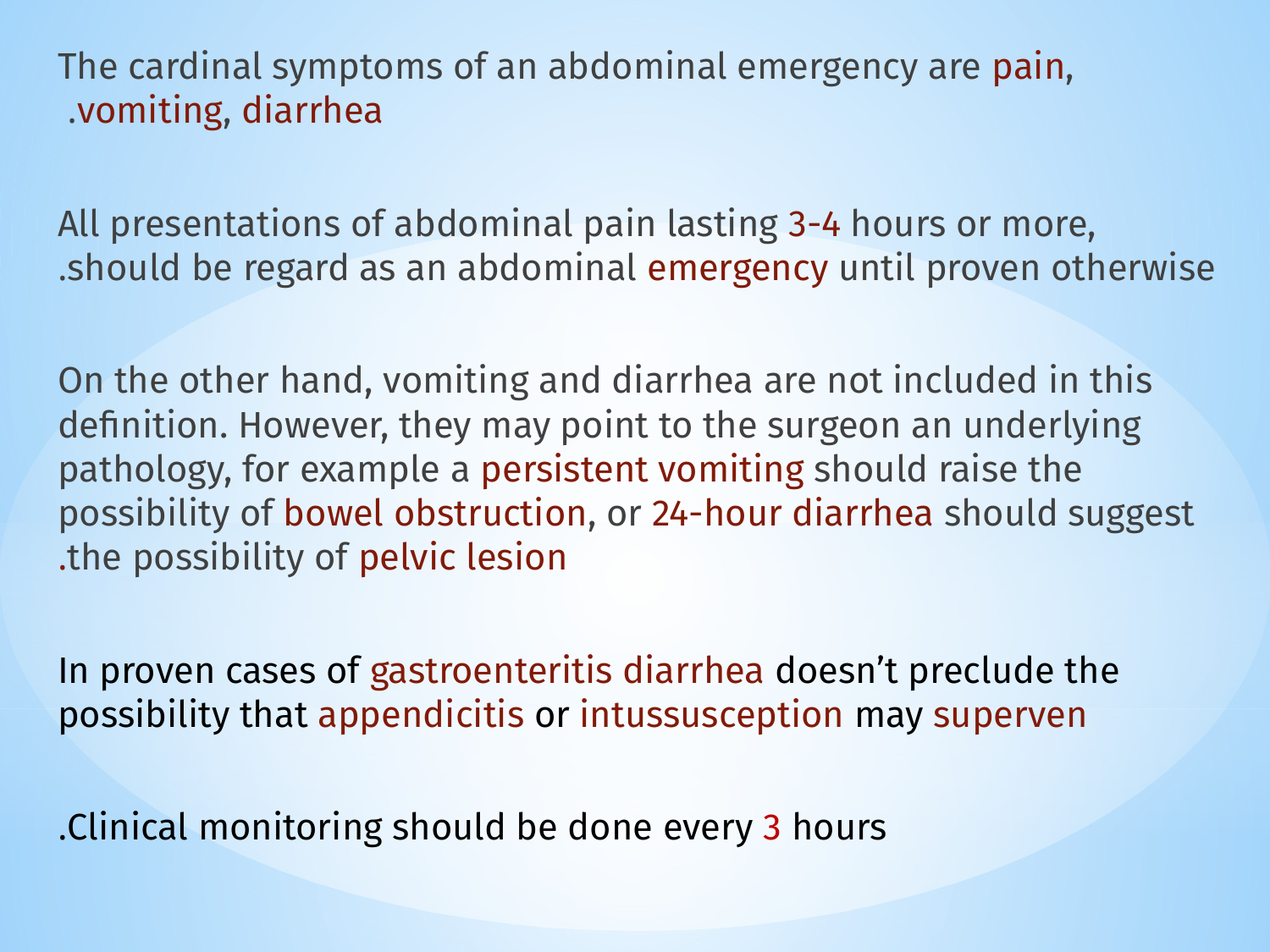

The cardinal symptoms of an abdominal emergency are pain,  vomiting, diarrhea.

 All presentations of abdominal pain lasting 3-4 hours or more, should be regard as an abdominal emergency until proven otherwise.

 On the other hand, vomiting and diarrhea are not included in this definition. However, they may point to the surgeon an underlying pathology, for example a persistent vomiting should raise the possibility of bowel obstruction, or 24-hour diarrhea should suggest the possibility of pelvic lesion.

In proven cases of gastroenteritis diarrhea doesn’t preclude the possibility that appendicitis or intussusception may superven

Clinical monitoring should be done every 3 hours.